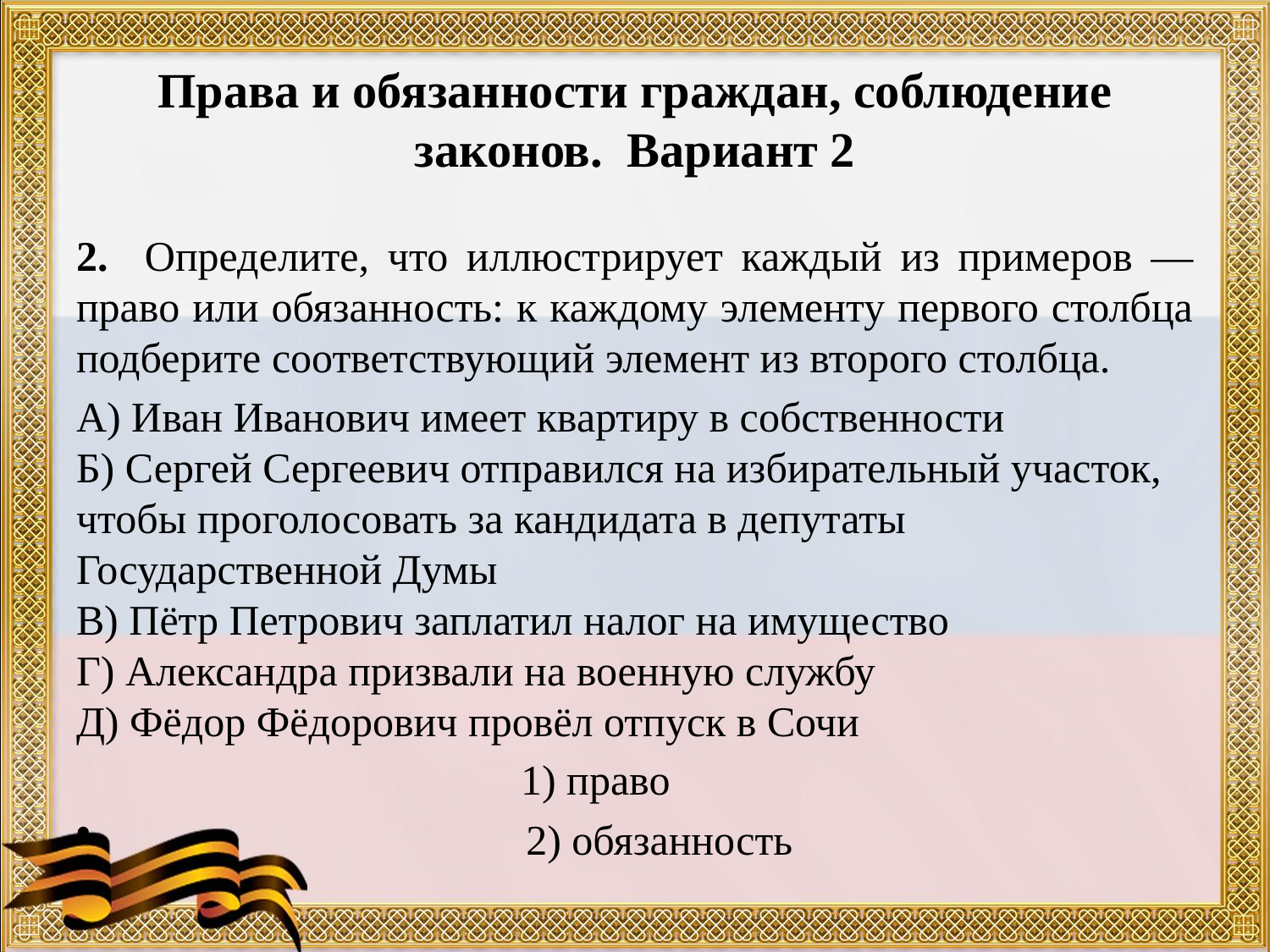

# Права и обязанности граждан, соблюдение законов.  Вариант 2
2.  Определите, что иллюстрирует каждый из примеров — право или обязанность: к каждому элементу первого столбца под­берите соответствующий элемент из второго столбца.
А) Иван Иванович имеет квартиру в собственности
Б) Сергей Сергеевич отправился на избирательный участок, чтобы проголосовать за кандидата в депутаты Государственной Думы
В) Пётр Петрович заплатил налог на имущество
Г) Александра призвали на военную службу
Д) Фёдор Фёдорович провёл отпуск в Сочи
                                          1) право
                                      2) обязанность